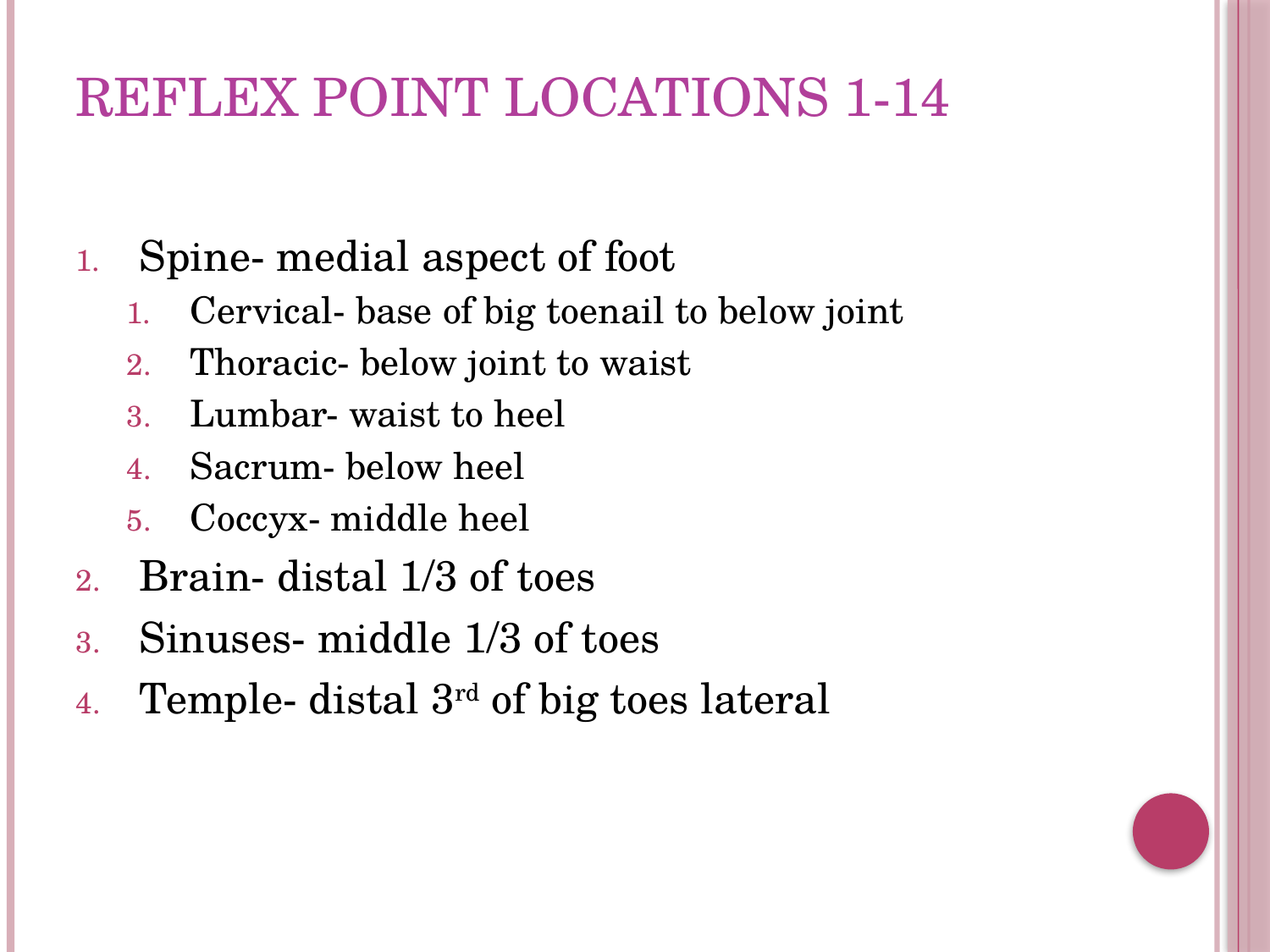

# Reflex point locations 1-14
Spine- medial aspect of foot
Cervical- base of big toenail to below joint
Thoracic- below joint to waist
Lumbar- waist to heel
Sacrum- below heel
Coccyx- middle heel
Brain- distal 1/3 of toes
Sinuses- middle 1/3 of toes
Temple- distal 3rd of big toes lateral